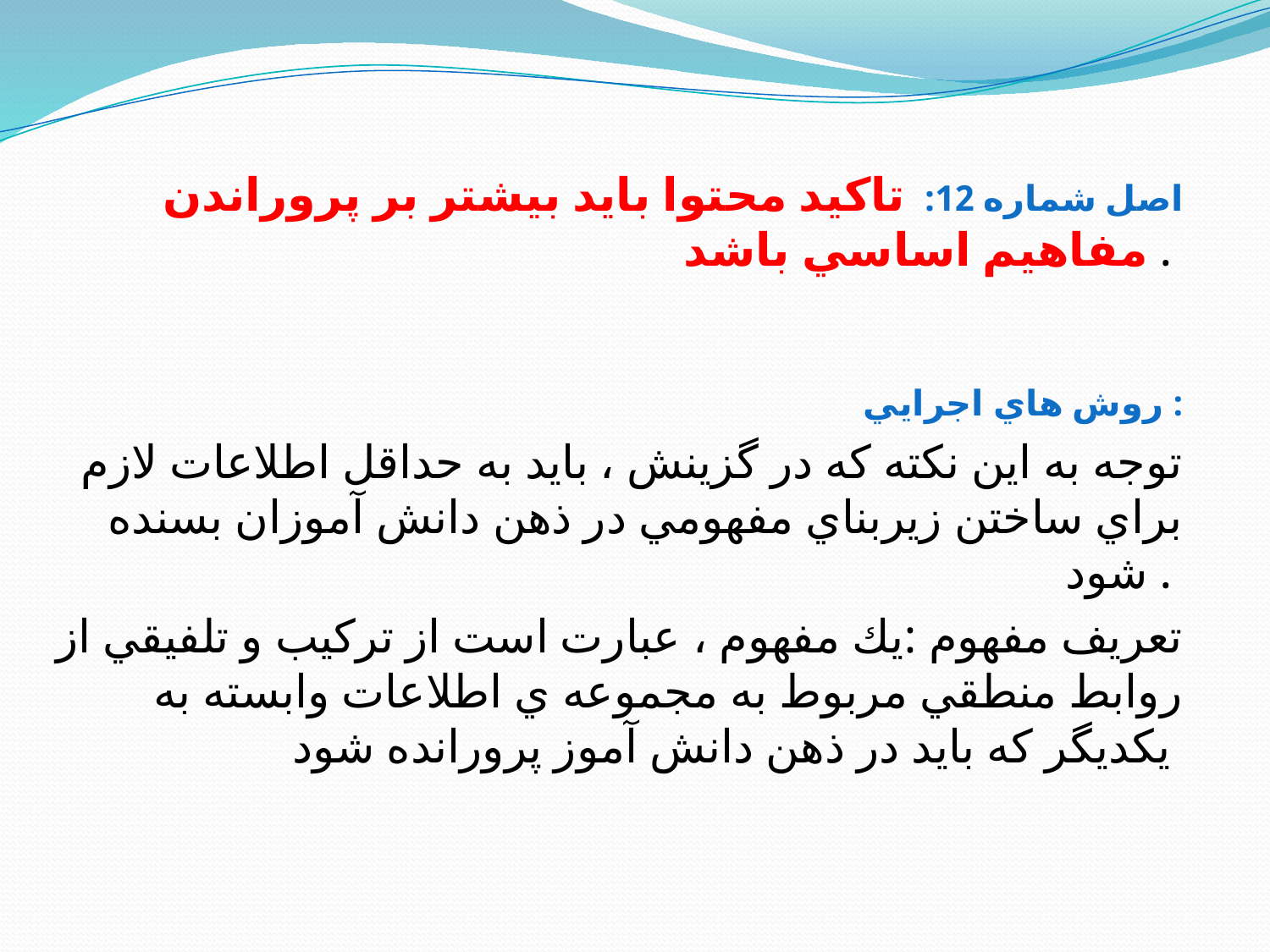

اصل شماره 12:  تاكيد محتوا بايد بيشتر بر پروراندن مفاهيم اساسي باشد .

روش هاي اجرايي :
توجه به اين نكته كه در گزينش ، بايد به حداقل اطلاعات لازم براي ساختن زيربناي مفهومي در ذهن دانش آموزان بسنده شود .
تعريف مفهوم :يك مفهوم ، عبارت است از تركيب و تلفيقي از روابط منطقي مربوط به مجموعه ي اطلاعات وابسته به يكديگر كه بايد در ذهن دانش آموز پرورانده شود